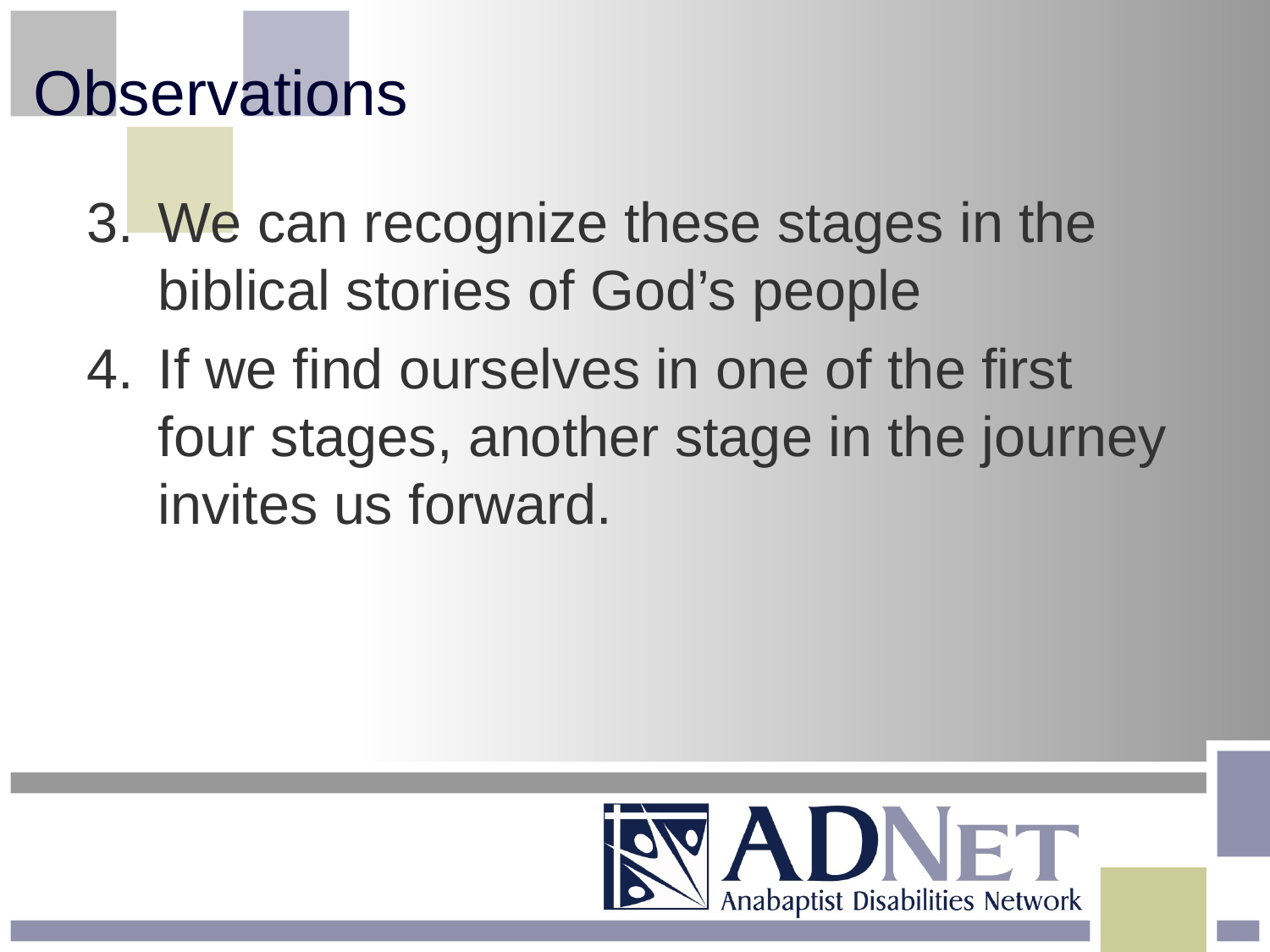

# Observations
We can recognize these stages in the biblical stories of God’s people
If we find ourselves in one of the first four stages, another stage in the journey invites us forward.